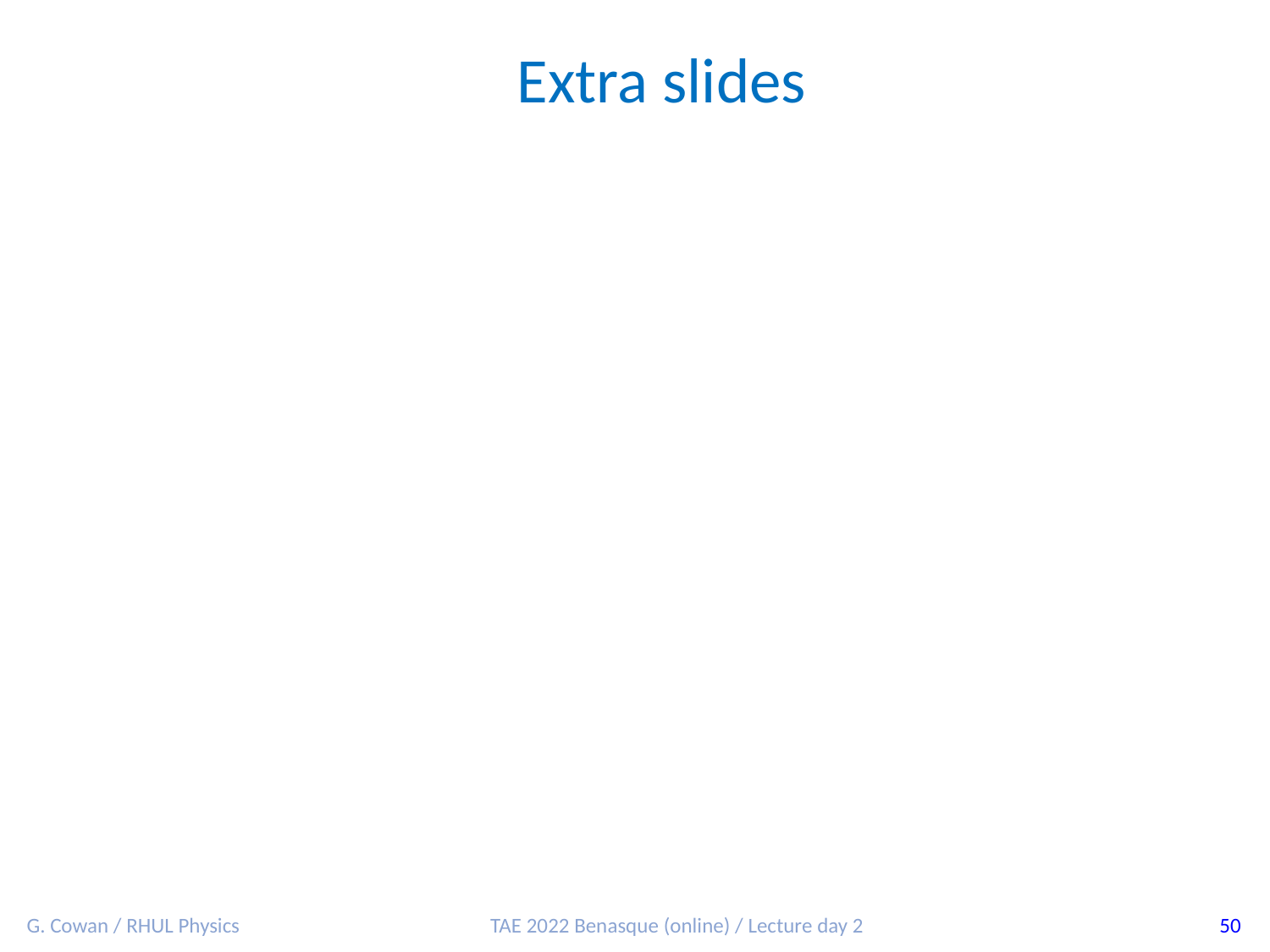

Extra slides
G. Cowan / RHUL Physics
TAE 2022 Benasque (online) / Lecture day 2
50